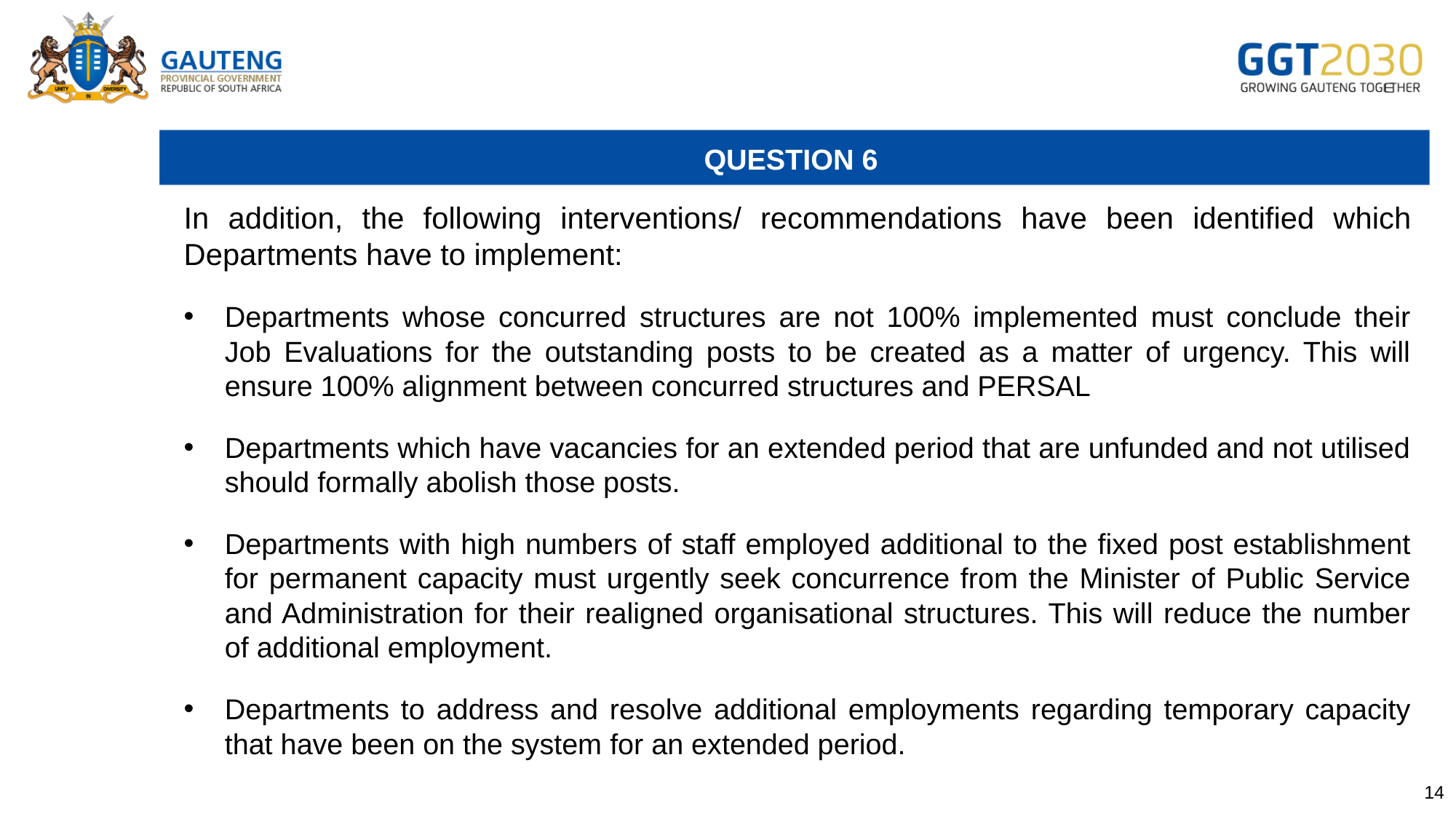

# QUESTION 6
In addition, the following interventions/ recommendations have been identified which Departments have to implement:
Departments whose concurred structures are not 100% implemented must conclude their Job Evaluations for the outstanding posts to be created as a matter of urgency. This will ensure 100% alignment between concurred structures and PERSAL
Departments which have vacancies for an extended period that are unfunded and not utilised should formally abolish those posts.
Departments with high numbers of staff employed additional to the fixed post establishment for permanent capacity must urgently seek concurrence from the Minister of Public Service and Administration for their realigned organisational structures. This will reduce the number of additional employment.
Departments to address and resolve additional employments regarding temporary capacity that have been on the system for an extended period.

14